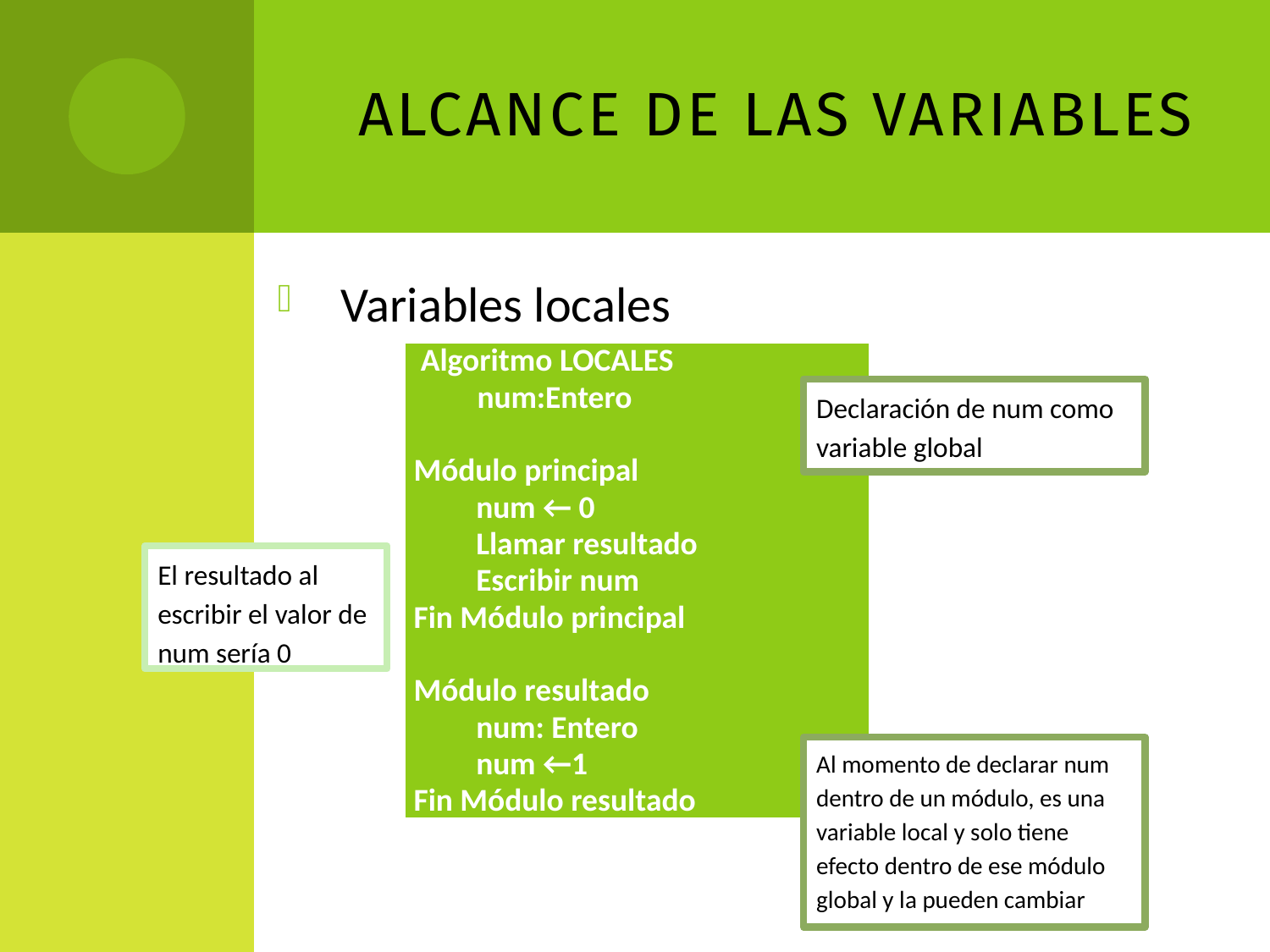

# Alcance de las variables
Variables locales
| Algoritmo LOCALES num:Entero   Módulo principal num ← 0 Llamar resultado Escribir num Fin Módulo principal   Módulo resultado num: Entero num ←1 Fin Módulo resultado |
| --- |
Declaración de num como variable global
El resultado al escribir el valor de num sería 0

Al momento de declarar num
dentro de un módulo, es una
variable local y solo tiene
efecto dentro de ese módulo
global y la pueden cambiar